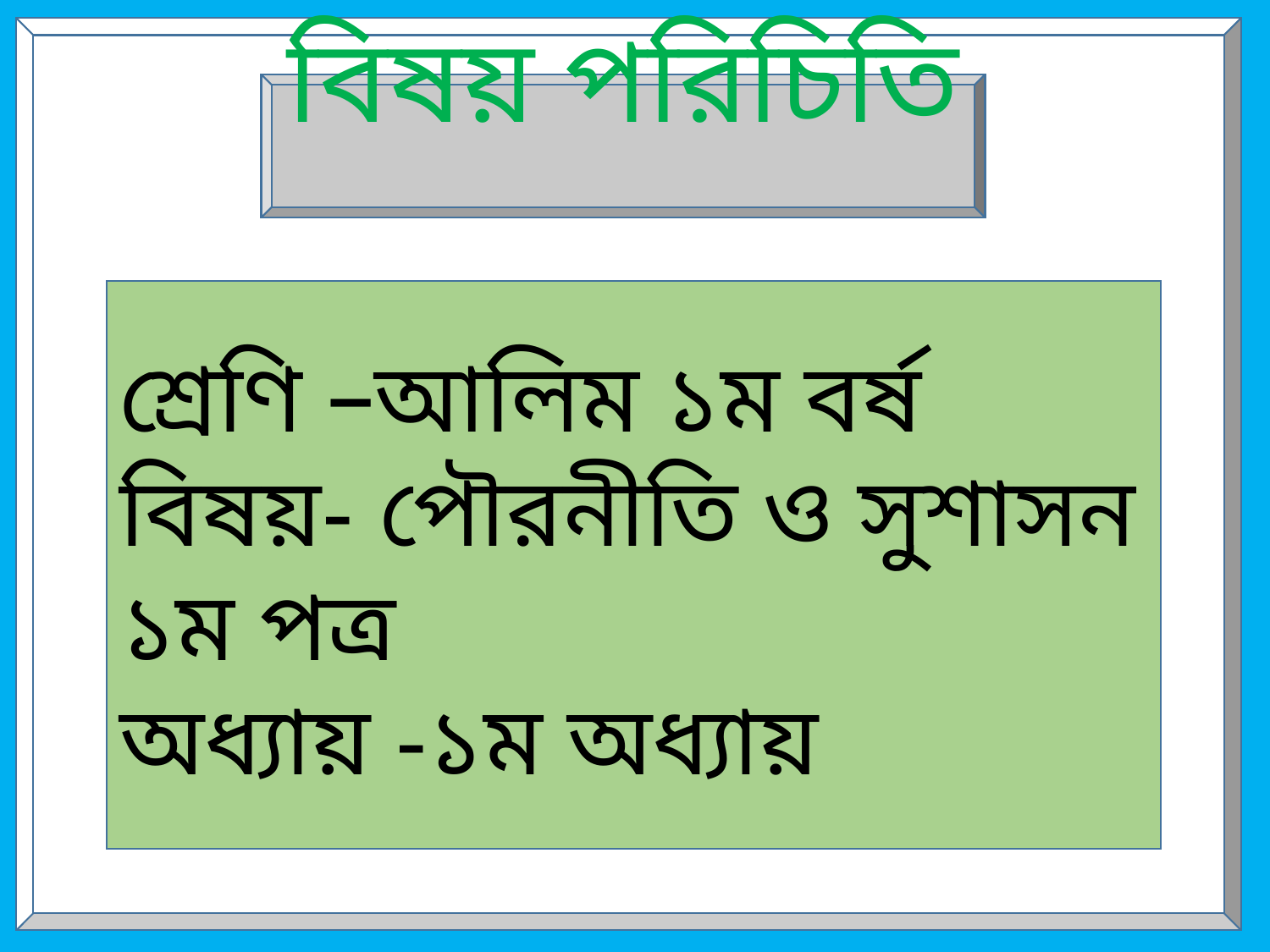

বিষয় পরিচিতি
শ্রেণি –আলিম ১ম বর্ষ
বিষয়- পৌরনীতি ও সুশাসন ১ম পত্র
অধ্যায় -১ম অধ্যায়